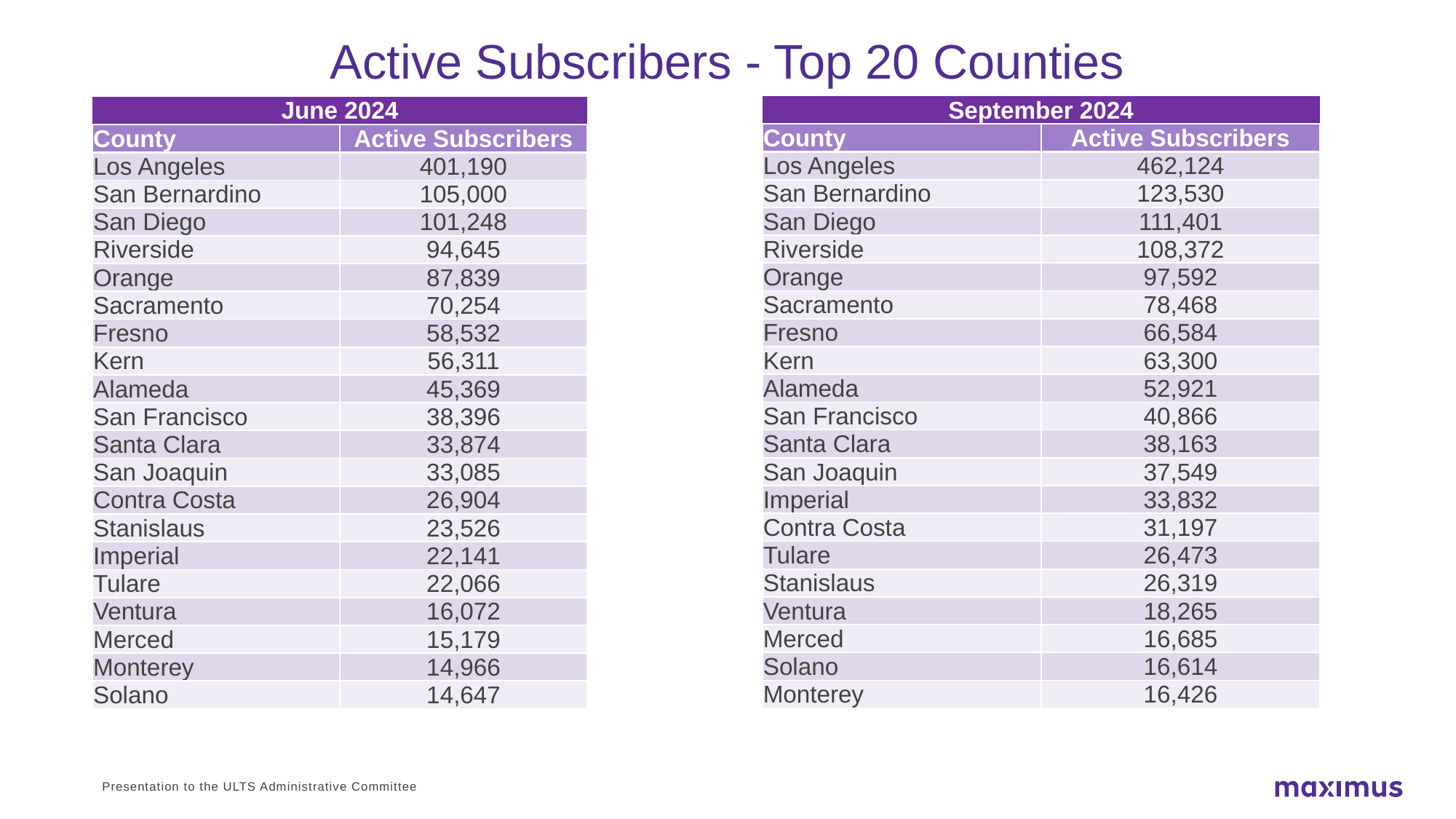

# Active Subscribers - Top 20 Counties
| September 2024 |  |
| --- | --- |
| County | Active Subscribers |
| Los Angeles | 462,124 |
| San Bernardino | 123,530 |
| San Diego | 111,401 |
| Riverside | 108,372 |
| Orange | 97,592 |
| Sacramento | 78,468 |
| Fresno | 66,584 |
| Kern | 63,300 |
| Alameda | 52,921 |
| San Francisco | 40,866 |
| Santa Clara | 38,163 |
| San Joaquin | 37,549 |
| Imperial | 33,832 |
| Contra Costa | 31,197 |
| Tulare | 26,473 |
| Stanislaus | 26,319 |
| Ventura | 18,265 |
| Merced | 16,685 |
| Solano | 16,614 |
| Monterey | 16,426 |
| June 2024 |  |
| --- | --- |
| County | Active Subscribers |
| Los Angeles | 401,190 |
| San Bernardino | 105,000 |
| San Diego | 101,248 |
| Riverside | 94,645 |
| Orange | 87,839 |
| Sacramento | 70,254 |
| Fresno | 58,532 |
| Kern | 56,311 |
| Alameda | 45,369 |
| San Francisco | 38,396 |
| Santa Clara | 33,874 |
| San Joaquin | 33,085 |
| Contra Costa | 26,904 |
| Stanislaus | 23,526 |
| Imperial | 22,141 |
| Tulare | 22,066 |
| Ventura | 16,072 |
| Merced | 15,179 |
| Monterey | 14,966 |
| Solano | 14,647 |